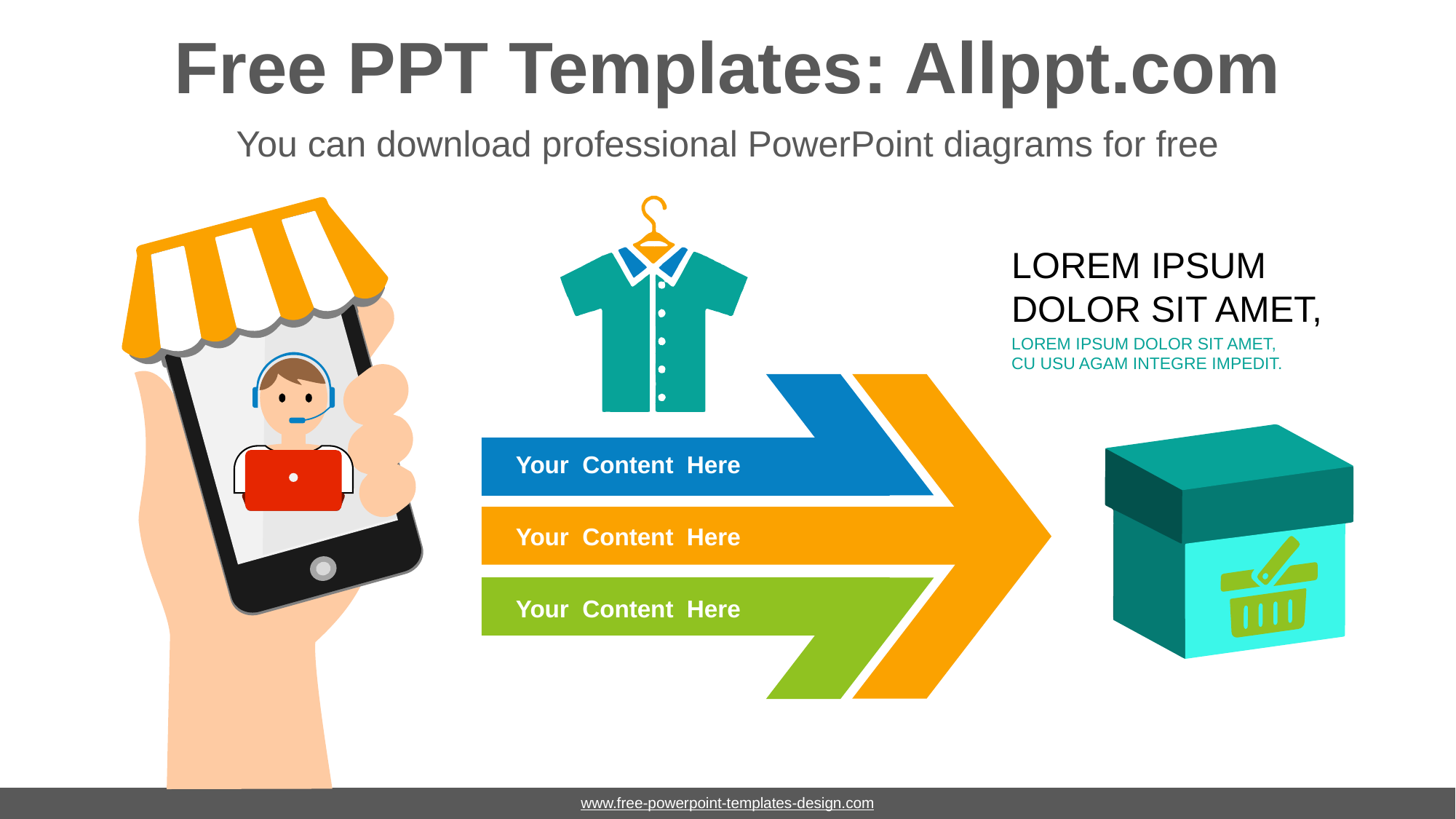

# Free PPT Templates: Allppt.com
You can download professional PowerPoint diagrams for free

LOREM IPSUM
DOLOR SIT AMET,
LOREM IPSUM DOLOR SIT AMET,
CU USU AGAM INTEGRE IMPEDIT.

Your  Content  Here
Your  Content  Here
Your  Content  Here
www.free-powerpoint-templates-design.com